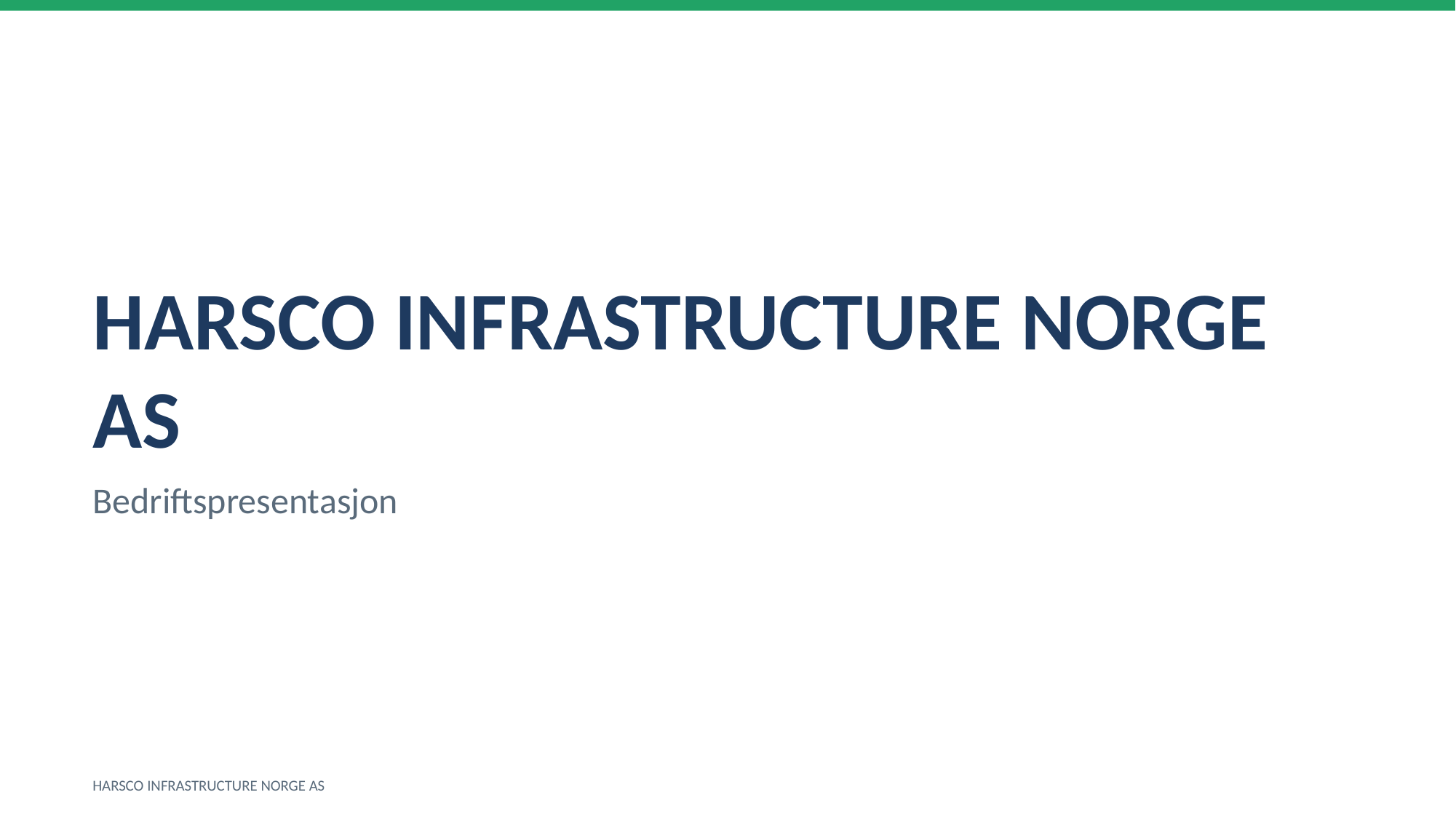

HARSCO INFRASTRUCTURE NORGE AS
Bedriftspresentasjon
HARSCO INFRASTRUCTURE NORGE AS